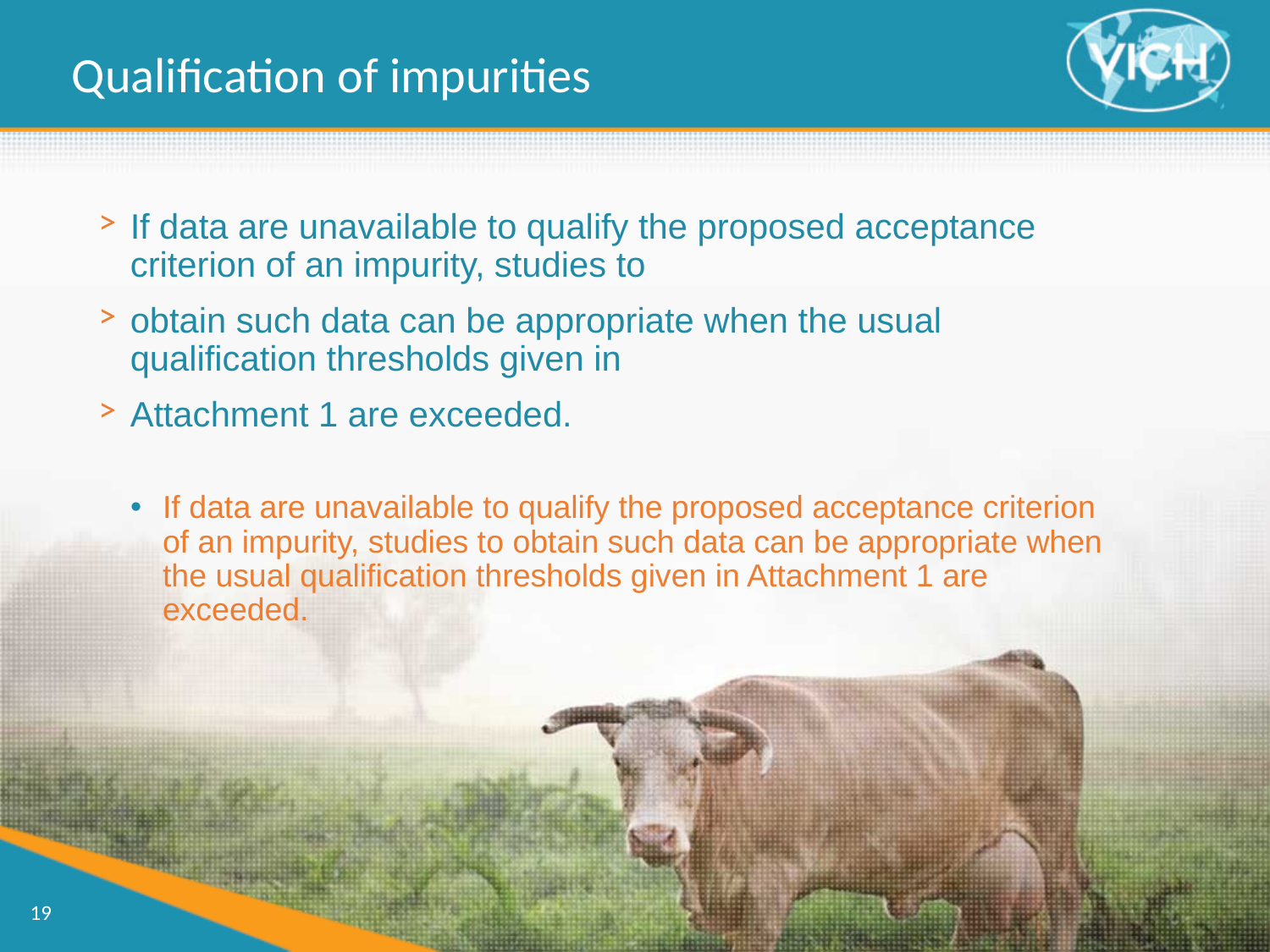

Qualification of impurities
If data are unavailable to qualify the proposed acceptance criterion of an impurity, studies to
obtain such data can be appropriate when the usual qualification thresholds given in
Attachment 1 are exceeded.

If data are unavailable to qualify the proposed acceptance criterion of an impurity, studies to obtain such data can be appropriate when the usual qualification thresholds given in Attachment 1 are exceeded.